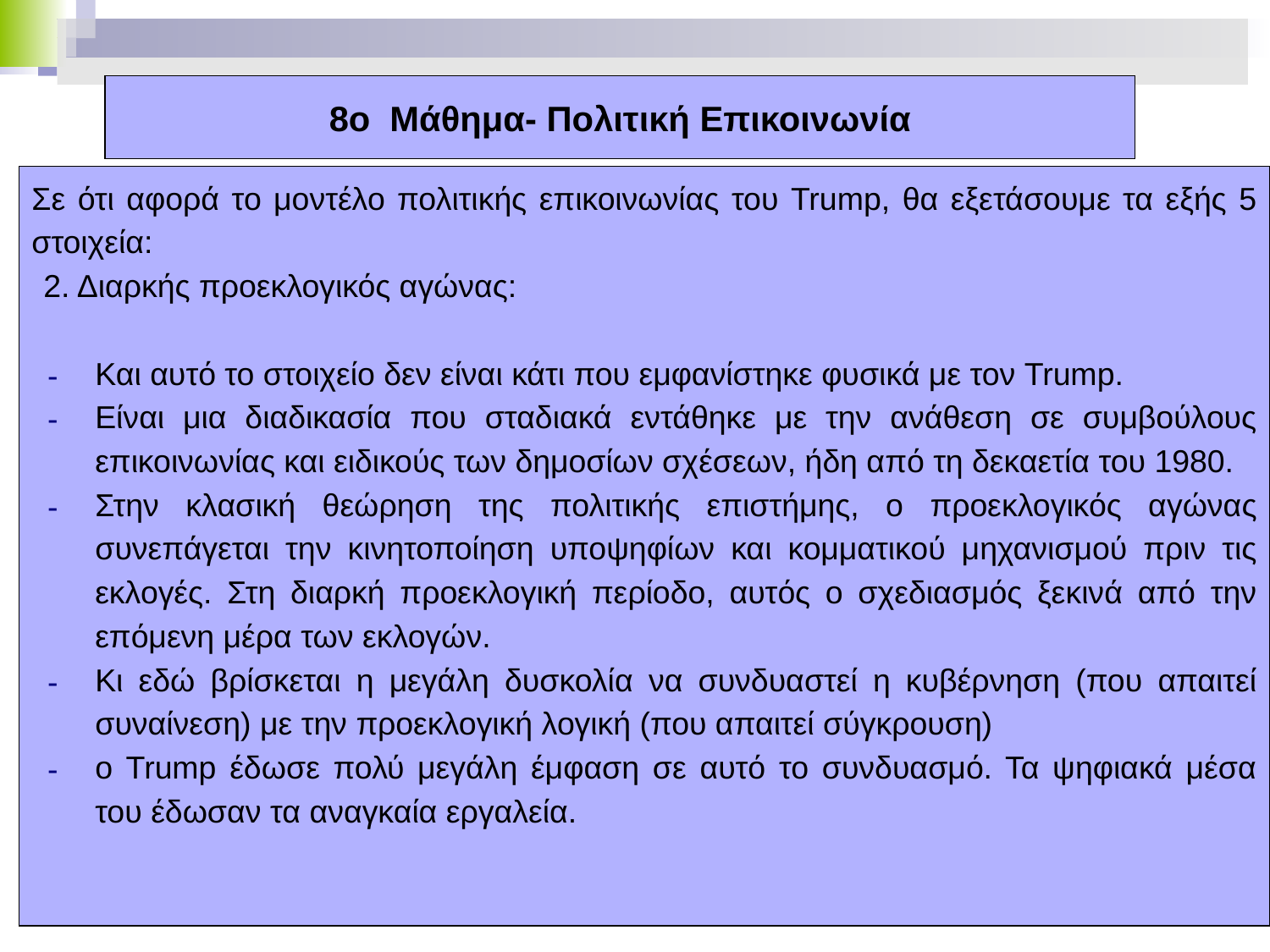

# 8ο  Μάθημα- Πολιτική Επικοινωνία
Σε ότι αφορά το μοντέλο πολιτικής επικοινωνίας του Trump, θα εξετάσουμε τα εξής 5 στοιχεία:
2. Διαρκής προεκλογικός αγώνας:

Και αυτό το στοιχείο δεν είναι κάτι που εμφανίστηκε φυσικά με τον Trump.
Είναι μια διαδικασία που σταδιακά εντάθηκε με την ανάθεση σε συμβούλους επικοινωνίας και ειδικούς των δημοσίων σχέσεων, ήδη από τη δεκαετία του 1980.
Στην κλασική θεώρηση της πολιτικής επιστήμης, ο προεκλογικός αγώνας συνεπάγεται την κινητοποίηση υποψηφίων και κομματικού μηχανισμού πριν τις εκλογές. Στη διαρκή προεκλογική περίοδο, αυτός ο σχεδιασμός ξεκινά από την επόμενη μέρα των εκλογών.
Κι εδώ βρίσκεται η μεγάλη δυσκολία να συνδυαστεί η κυβέρνηση (που απαιτεί συναίνεση) με την προεκλογική λογική (που απαιτεί σύγκρουση)
ο Trump έδωσε πολύ μεγάλη έμφαση σε αυτό το συνδυασμό. Τα ψηφιακά μέσα του έδωσαν τα αναγκαία εργαλεία.